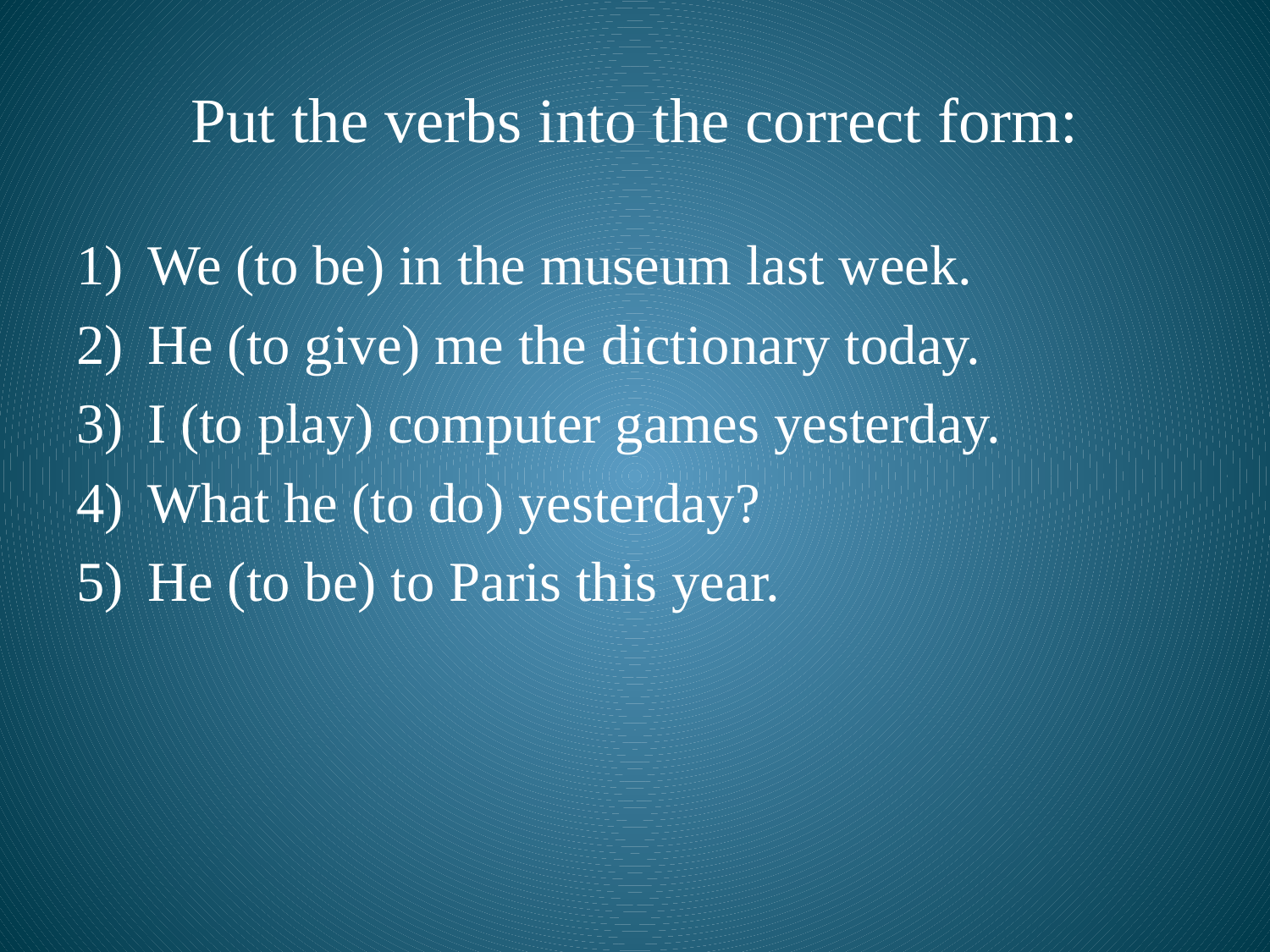

# Put the verbs into the correct form:
We (to be) in the museum last week.
He (to give) me the dictionary today.
I (to play) computer games yesterday.
What he (to do) yesterday?
He (to be) to Paris this year.